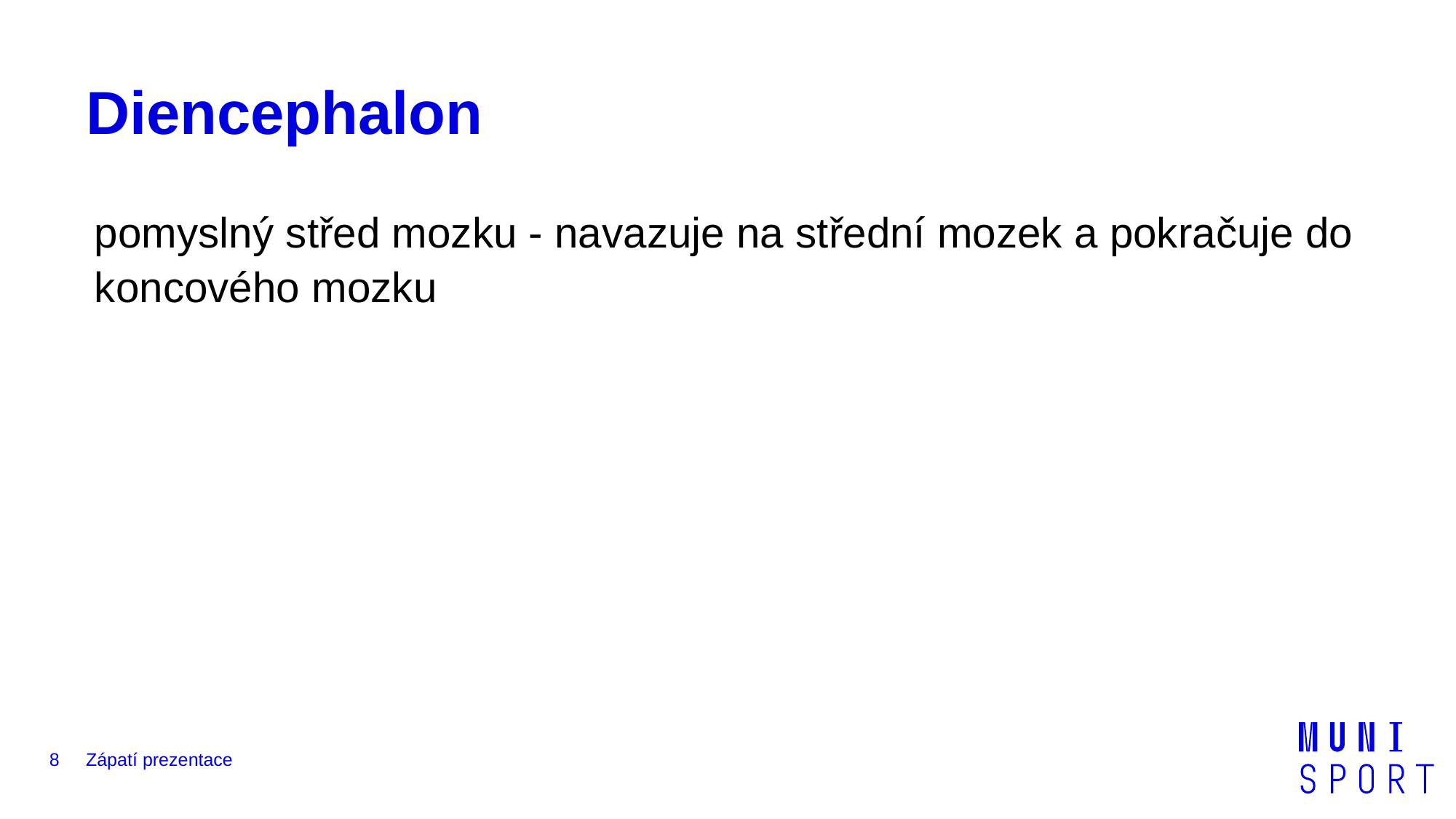

# Diencephalon
pomyslný střed mozku - navazuje na střední mozek a pokračuje do koncového mozku

8
Zápatí prezentace